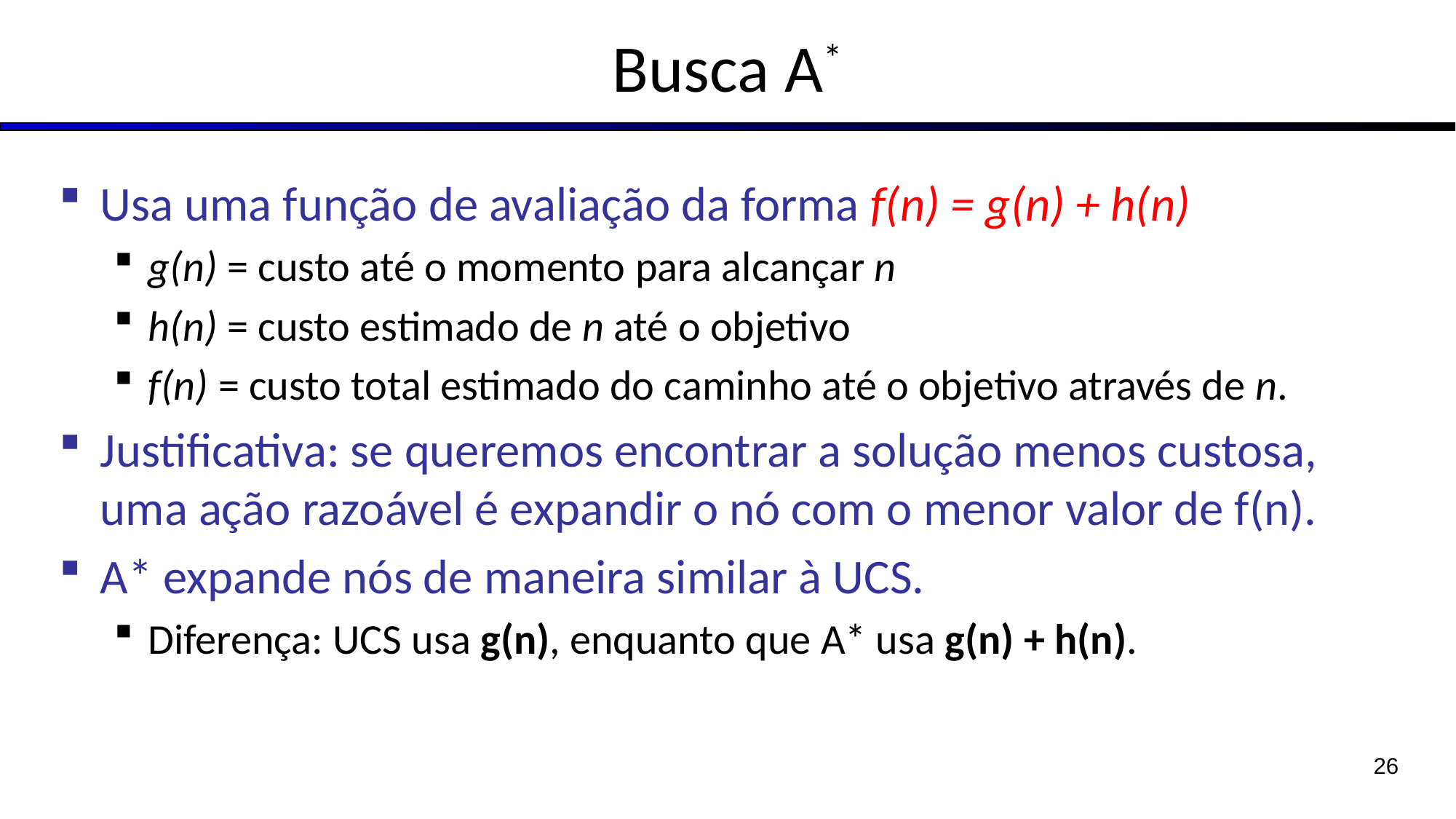

# Busca A*
Usa uma função de avaliação da forma f(n) = g(n) + h(n)
g(n) = custo até o momento para alcançar n
h(n) = custo estimado de n até o objetivo
f(n) = custo total estimado do caminho até o objetivo através de n.
Justificativa: se queremos encontrar a solução menos custosa, uma ação razoável é expandir o nó com o menor valor de f(n).
A* expande nós de maneira similar à UCS.
Diferença: UCS usa g(n), enquanto que A* usa g(n) + h(n).
26